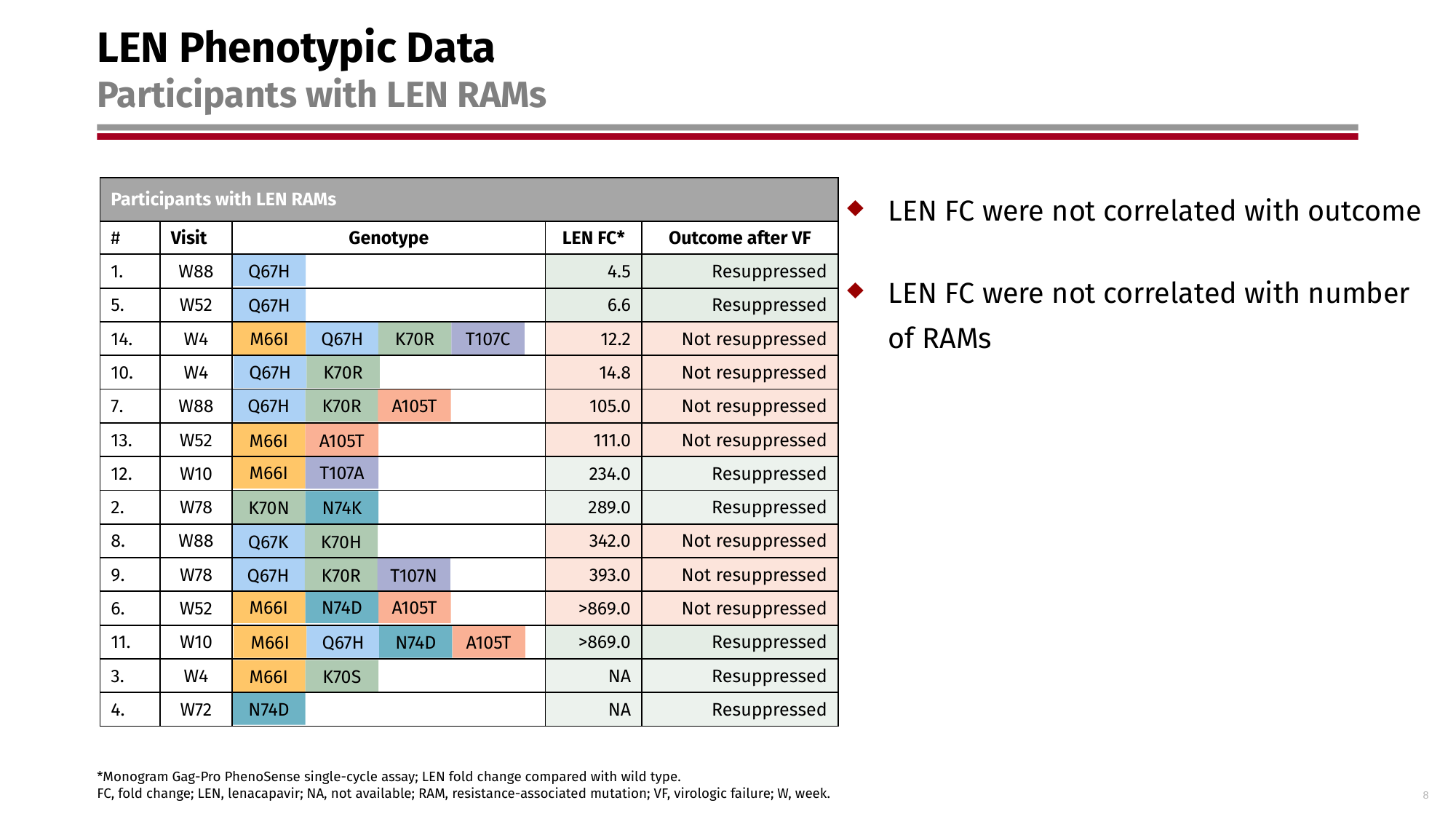

# I
LEN Phenotypic Data
Participants with LEN RAMs
LEN FC were not correlated with outcome
LEN FC were not correlated with number of RAMs
| Participants with LEN RAMs |  |  |  |  |
| --- | --- | --- | --- | --- |
| # | Visit | Genotype | LEN FC\* | Outcome after VF |
| 1. | W88 |  | 4.5 | Resuppressed |
| 5. | W52 |  | 6.6 | Resuppressed |
| 14. | W4 |  | 12.2 | Not resuppressed |
| 10. | W4 |  | 14.8 | Not resuppressed |
| 7. | W88 |  | 105.0 | Not resuppressed |
| 13. | W52 |  | 111.0 | Not resuppressed |
| 12. | W10 |  | 234.0 | Resuppressed |
| 2. | W78 |  | 289.0 | Resuppressed |
| 8. | W88 |  | 342.0 | Not resuppressed |
| 9. | W78 |  | 393.0 | Not resuppressed |
| 6. | W52 |  | >869.0 | Not resuppressed |
| 11. | W10 |  | >869.0 | Resuppressed |
| 3. | W4 |  | NA | Resuppressed |
| 4. | W72 |  | NA | Resuppressed |
Q67H
Q67H
T107C
M66I
K70R
Q67H
Q67H
K70R
Q67H
A105T
K70R
M66I
A105T
M66I
T107A
K70N
N74K
Q67K
K70H
T107N
K70R
Q67H
M66I
A105T
N74D
M66I
Q67H
N74D
A105T
M66I
K70S
N74D
*Monogram Gag-Pro PhenoSense single-cycle assay; LEN fold change compared with wild type.
FC, fold change; LEN, lenacapavir; NA, not available; RAM, resistance-associated mutation; VF, virologic failure; W, week.
8